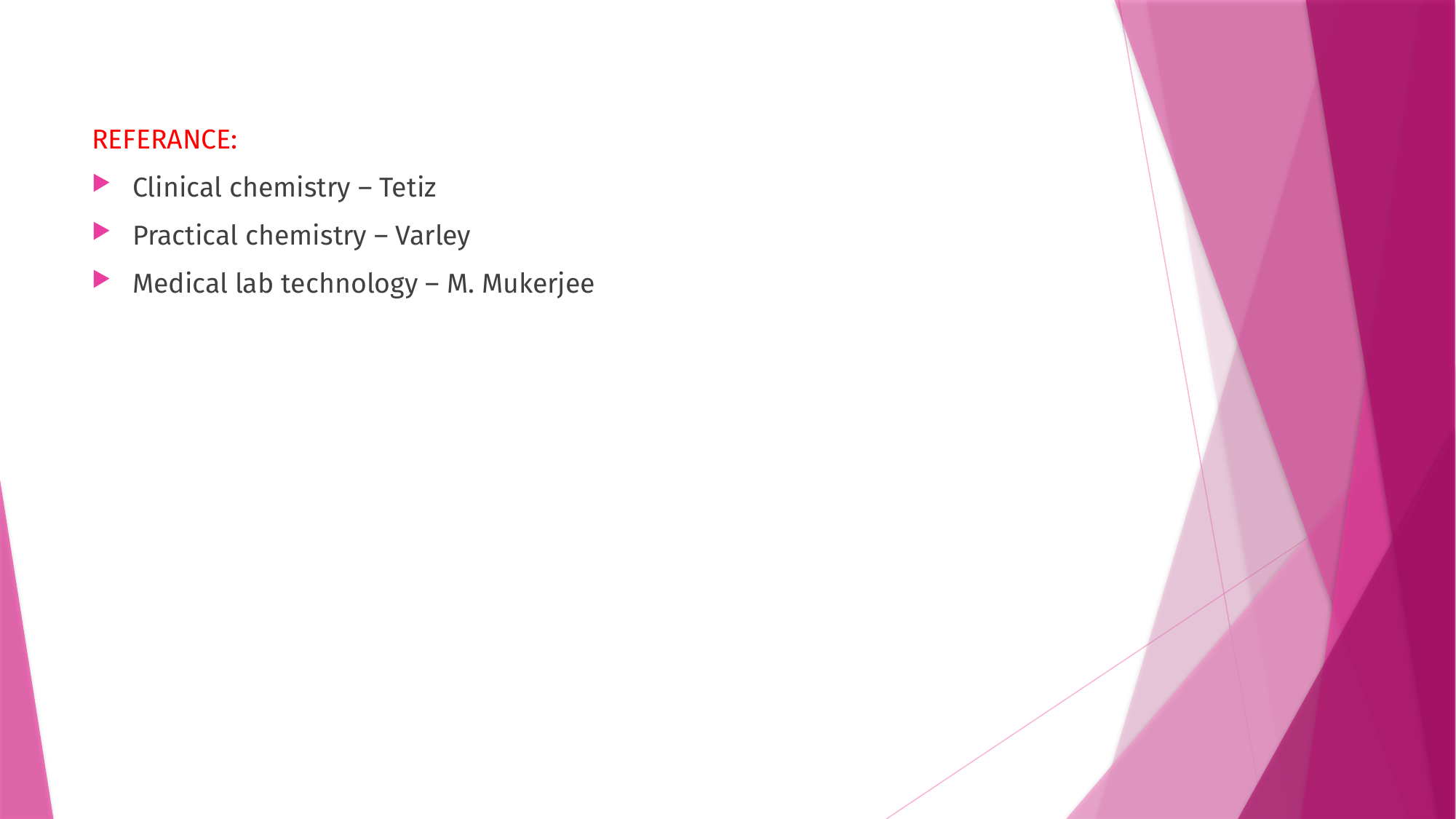

REFERANCE:
Clinical chemistry – Tetiz
Practical chemistry – Varley
Medical lab technology – M. Mukerjee